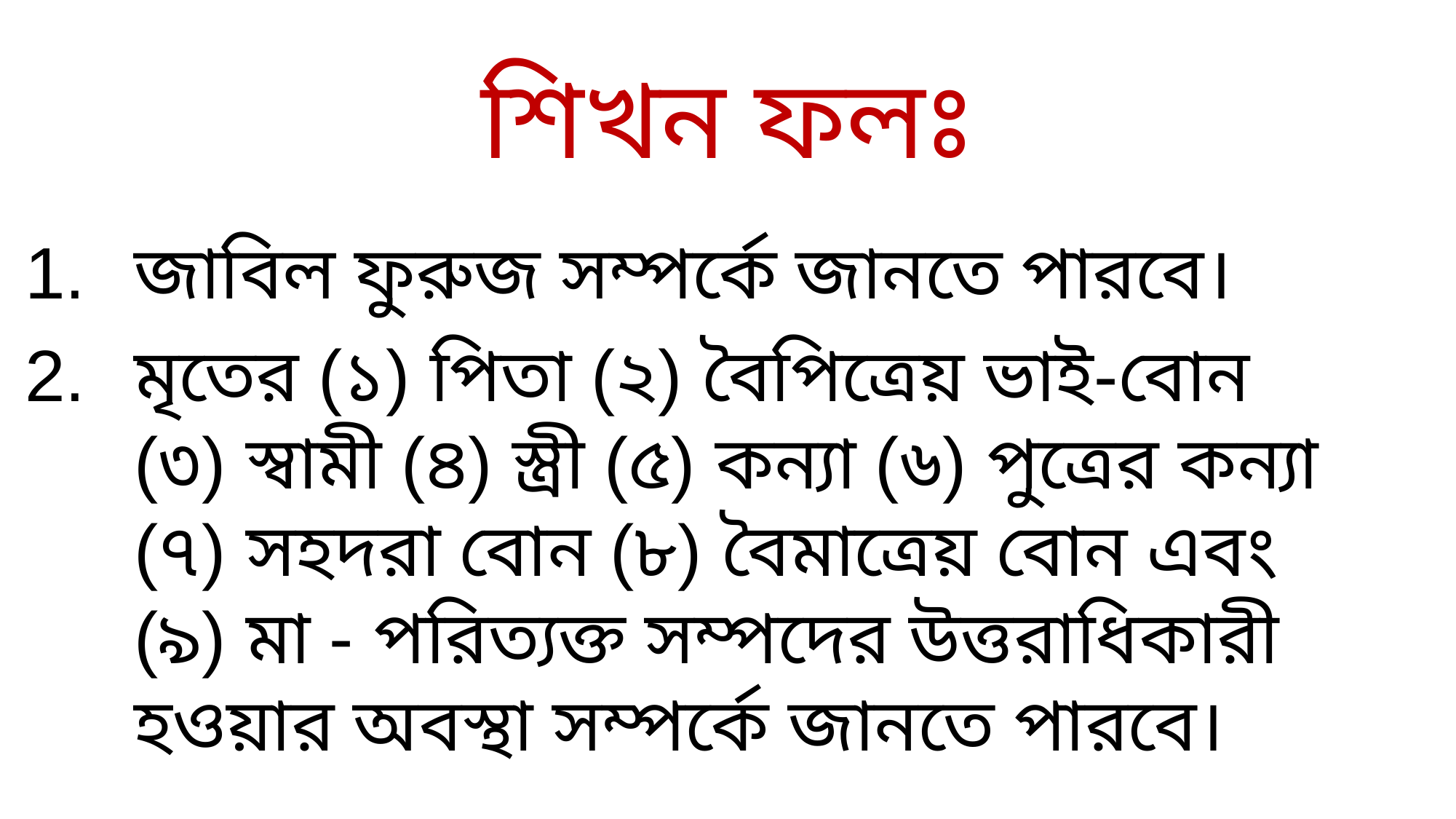

# শিখন ফলঃ
জাবিল ফুরুজ সম্পর্কে জানতে পারবে।
মৃতের (১) পিতা (২) বৈপিত্রেয় ভাই-বোন (৩) স্বামী (৪) স্ত্রী (৫) কন্যা (৬) পুত্রের কন্যা (৭) সহদরা বোন (৮) বৈমাত্রেয় বোন এবং (৯) মা - পরিত্যক্ত সম্পদের উত্তরাধিকারী হওয়ার অবস্থা সম্পর্কে জানতে পারবে।